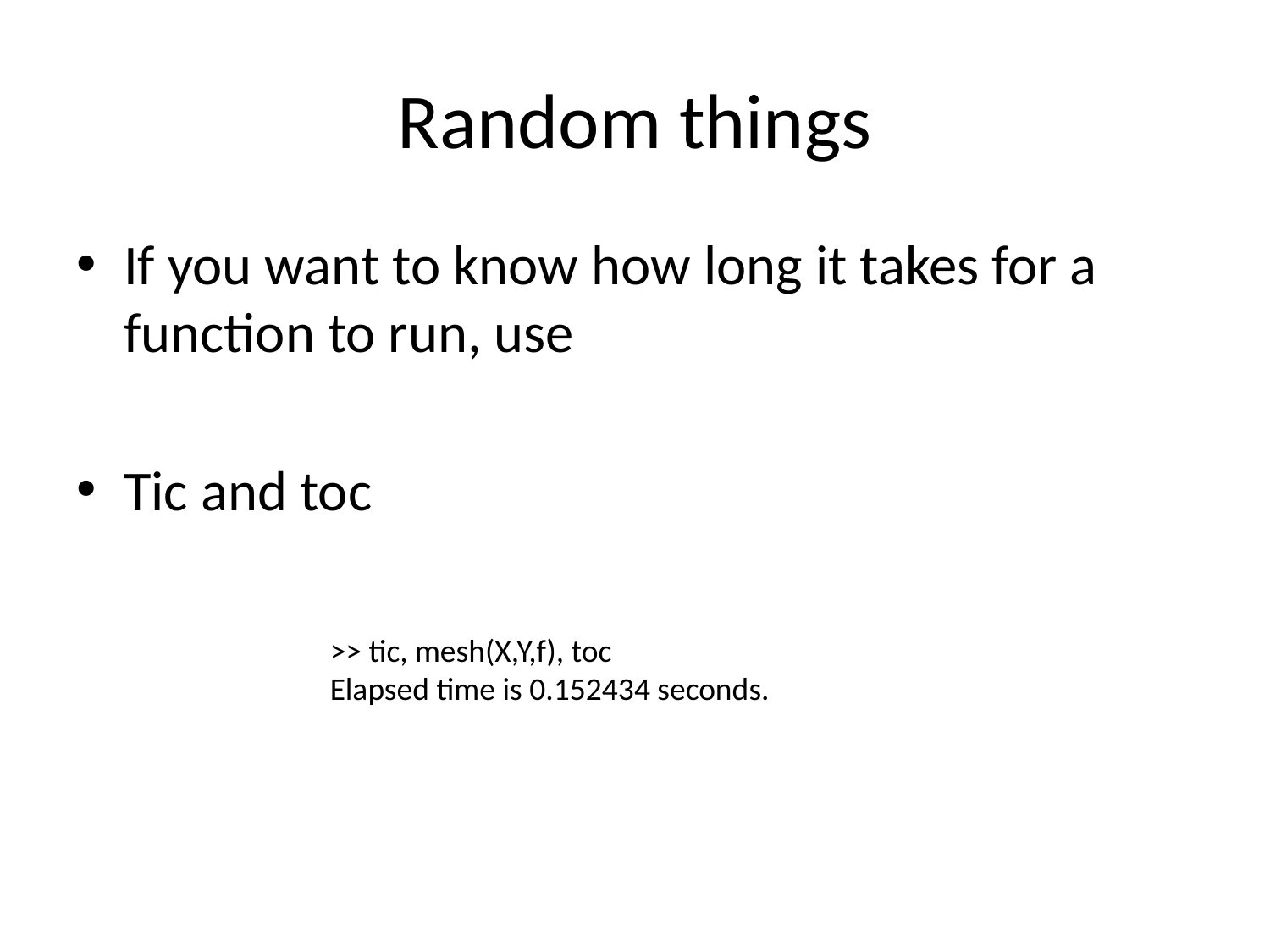

# Random things
If you want to know how long it takes for a function to run, use

Tic and toc
>> tic, mesh(X,Y,f), toc
Elapsed time is 0.152434 seconds.